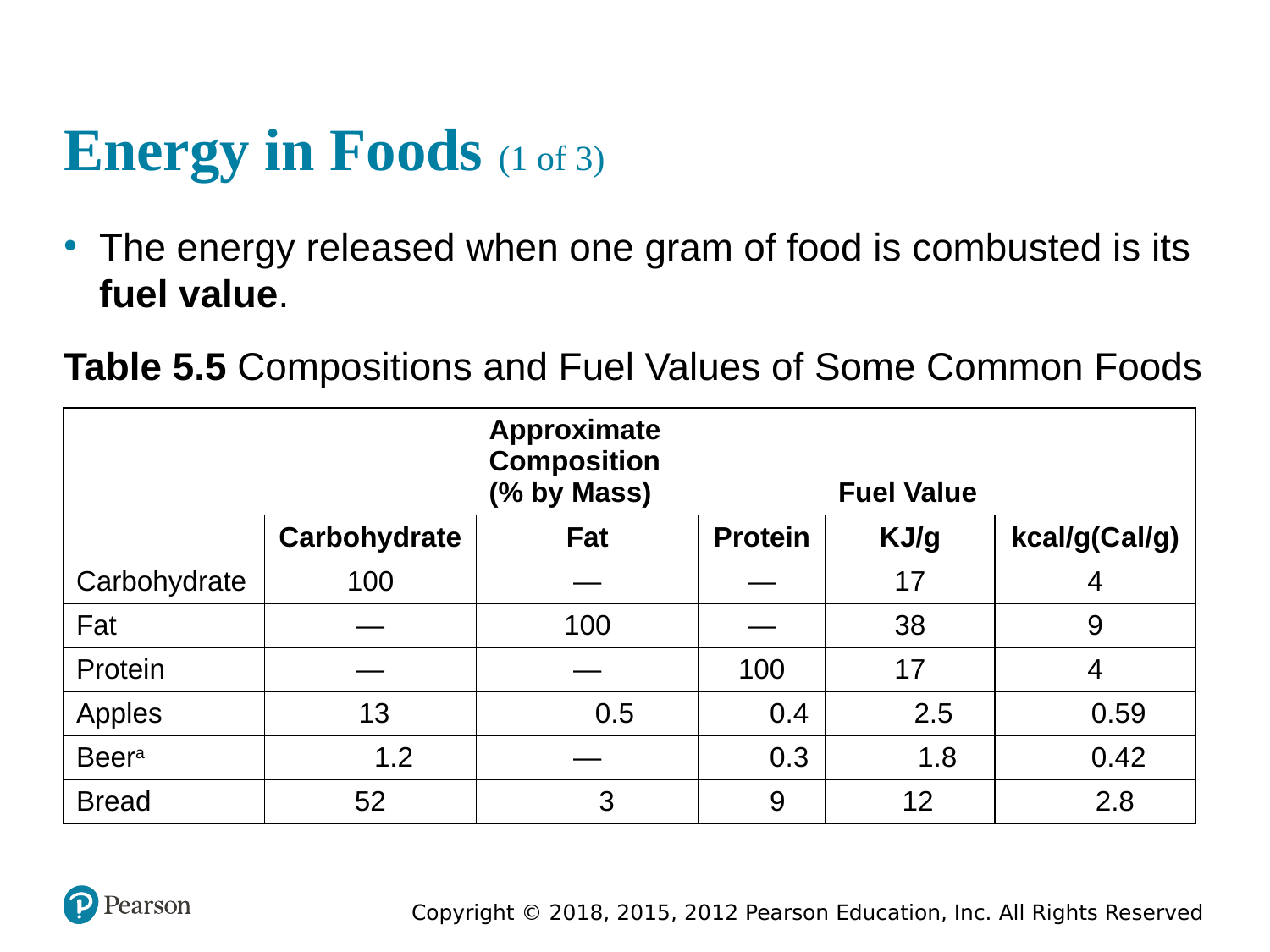

# Energy in Foods (1 of 3)
The energy released when one gram of food is combusted is its fuel value.
Table 5.5 Compositions and Fuel Values of Some Common Foods
| Blank | Blank | Approximate Composition (% by Mass) | Blank | Fuel Value | Blank |
| --- | --- | --- | --- | --- | --- |
| Blank | Carbohydrate | Fat | Protein | K J/g | kcal/g(C a l/g) |
| Carbohydrate | 100 | — | — | 17 | 4 |
| Fat | — | 100 | — | 38 | 9 |
| Protein | — | — | 100 | 17 | 4 |
| Apples | 13 | 0.5 | 0.4 | 2.5 | 0.59 |
| Beera | 1.2 | — | 0.3 | 1.8 | 0.42 |
| Bread | 52 | 3 | 9 | 12 | 2.8 |